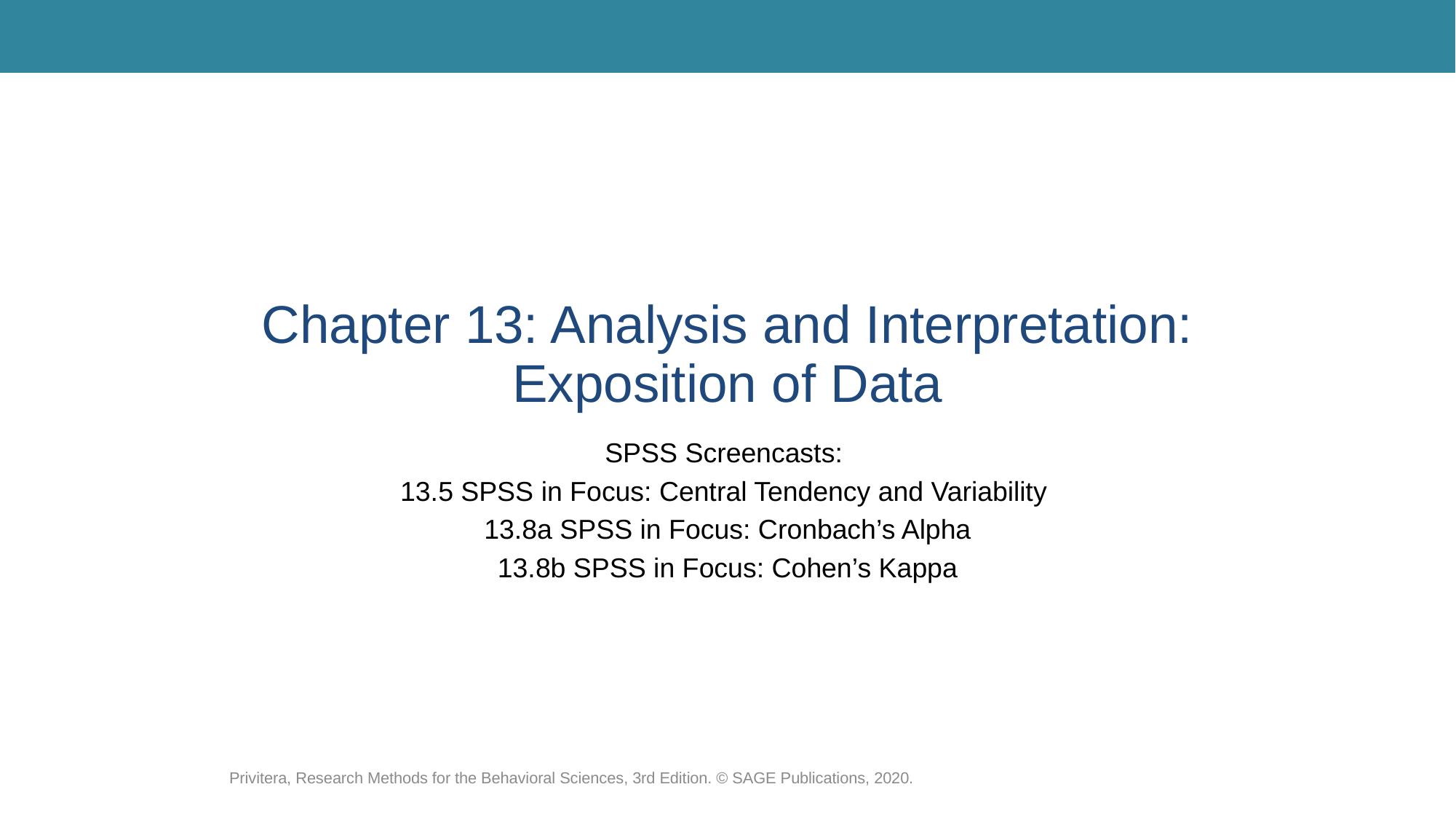

# Chapter 13: Analysis and Interpretation: Exposition of Data
SPSS Screencasts:
13.5 SPSS in Focus: Central Tendency and Variability
13.8a SPSS in Focus: Cronbach’s Alpha
13.8b SPSS in Focus: Cohen’s Kappa
Privitera, Research Methods for the Behavioral Sciences, 3rd Edition. © SAGE Publications, 2020.